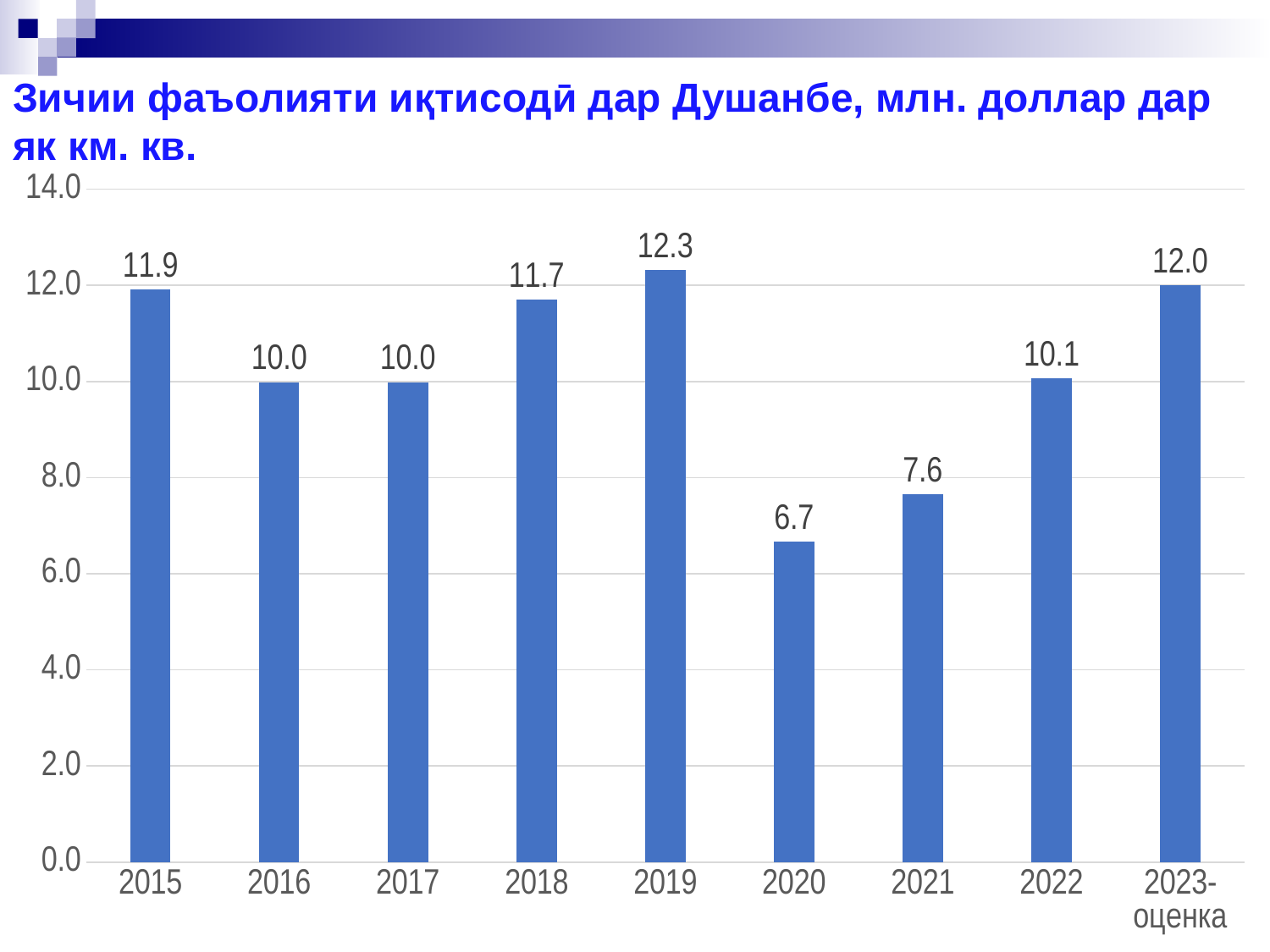

# Зичии фаъолияти иқтисодӣ дар Душанбе, млн. доллар дар як км. кв.

### Chart

| Category |  |
|---|---|
| 2015 | 11.907219861505943 |
| 2016 | 9.983683990729176 |
| 2017 | 9.97699479988849 |
| 2018 | 11.696512259003534 |
| 2019 | 12.31456260954903 |
| 2020 | 6.663066698583174 |
| 2021 | 7.6486039812614255 |
| 2022 | 10.061689601505327 |
| 2023-оценка | 11.995047772281106 |